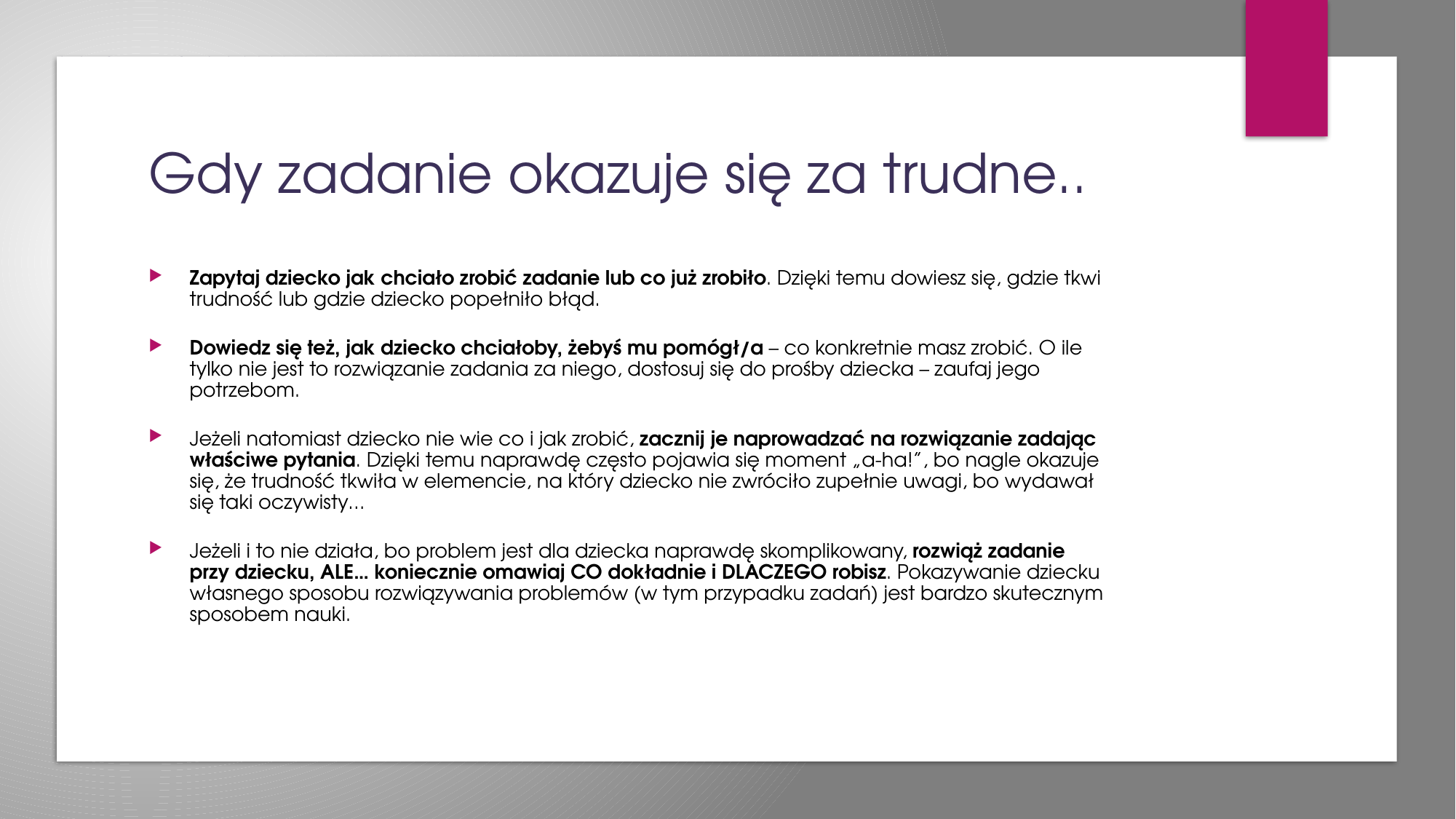

# Gdy zadanie okazuje się za trudne..
Zapytaj dziecko jak chciało zrobić zadanie lub co już zrobiło. Dzięki temu dowiesz się, gdzie tkwi trudność lub gdzie dziecko popełniło błąd.
Dowiedz się też, jak dziecko chciałoby, żebyś mu pomógł/a – co konkretnie masz zrobić. O ile tylko nie jest to rozwiązanie zadania za niego, dostosuj się do prośby dziecka – zaufaj jego potrzebom.
Jeżeli natomiast dziecko nie wie co i jak zrobić, zacznij je naprowadzać na rozwiązanie zadając właściwe pytania. Dzięki temu naprawdę często pojawia się moment „a-ha!”, bo nagle okazuje się, że trudność tkwiła w elemencie, na który dziecko nie zwróciło zupełnie uwagi, bo wydawał się taki oczywisty…
Jeżeli i to nie działa, bo problem jest dla dziecka naprawdę skomplikowany, rozwiąż zadanie przy dziecku, ALE… koniecznie omawiaj CO dokładnie i DLACZEGO robisz. Pokazywanie dziecku własnego sposobu rozwiązywania problemów (w tym przypadku zadań) jest bardzo skutecznym sposobem nauki.